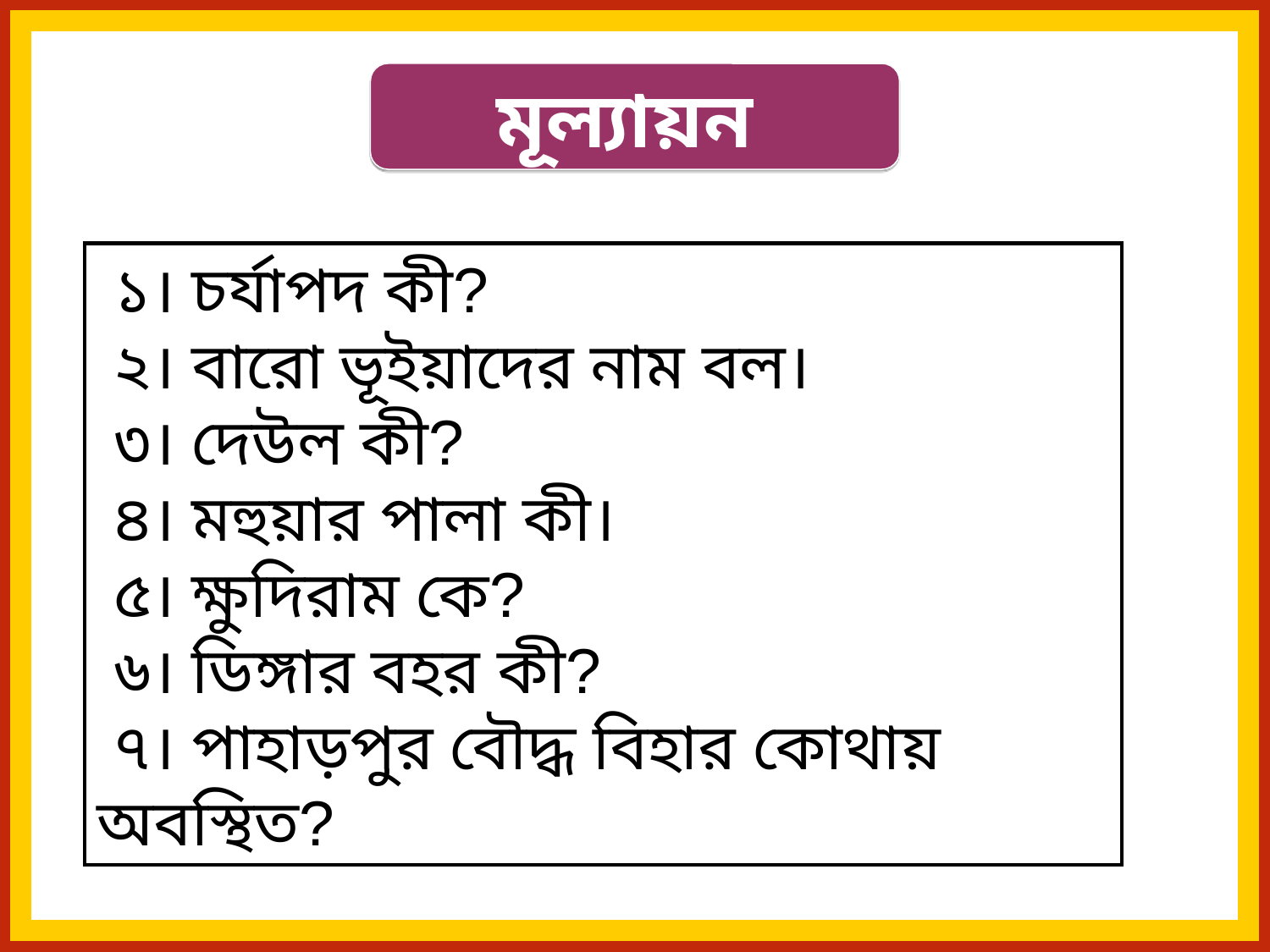

মূল্যায়ন
 ১। চর্যাপদ কী?
 ২। বারো ভূইয়াদের নাম বল।
 ৩। দেউল কী?
 ৪। মহুয়ার পালা কী।
 ৫। ক্ষুদিরাম কে?
 ৬। ডিঙ্গার বহর কী?
 ৭। পাহাড়পুর বৌদ্ধ বিহার কোথায়  	অবস্থিত?